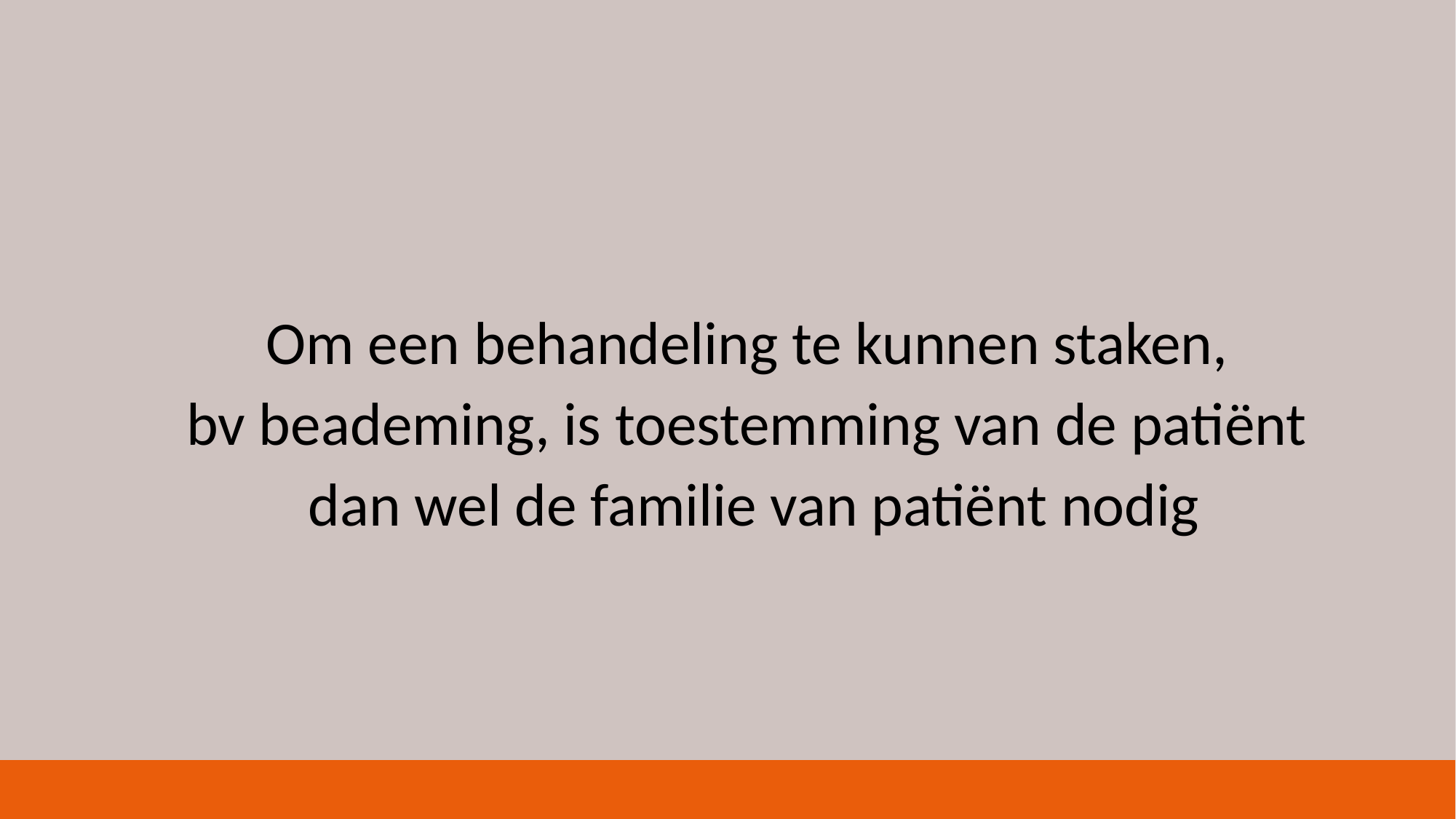

Om een behandeling te kunnen staken,
bv beademing, is toestemming van de patiënt
dan wel de familie van patiënt nodig